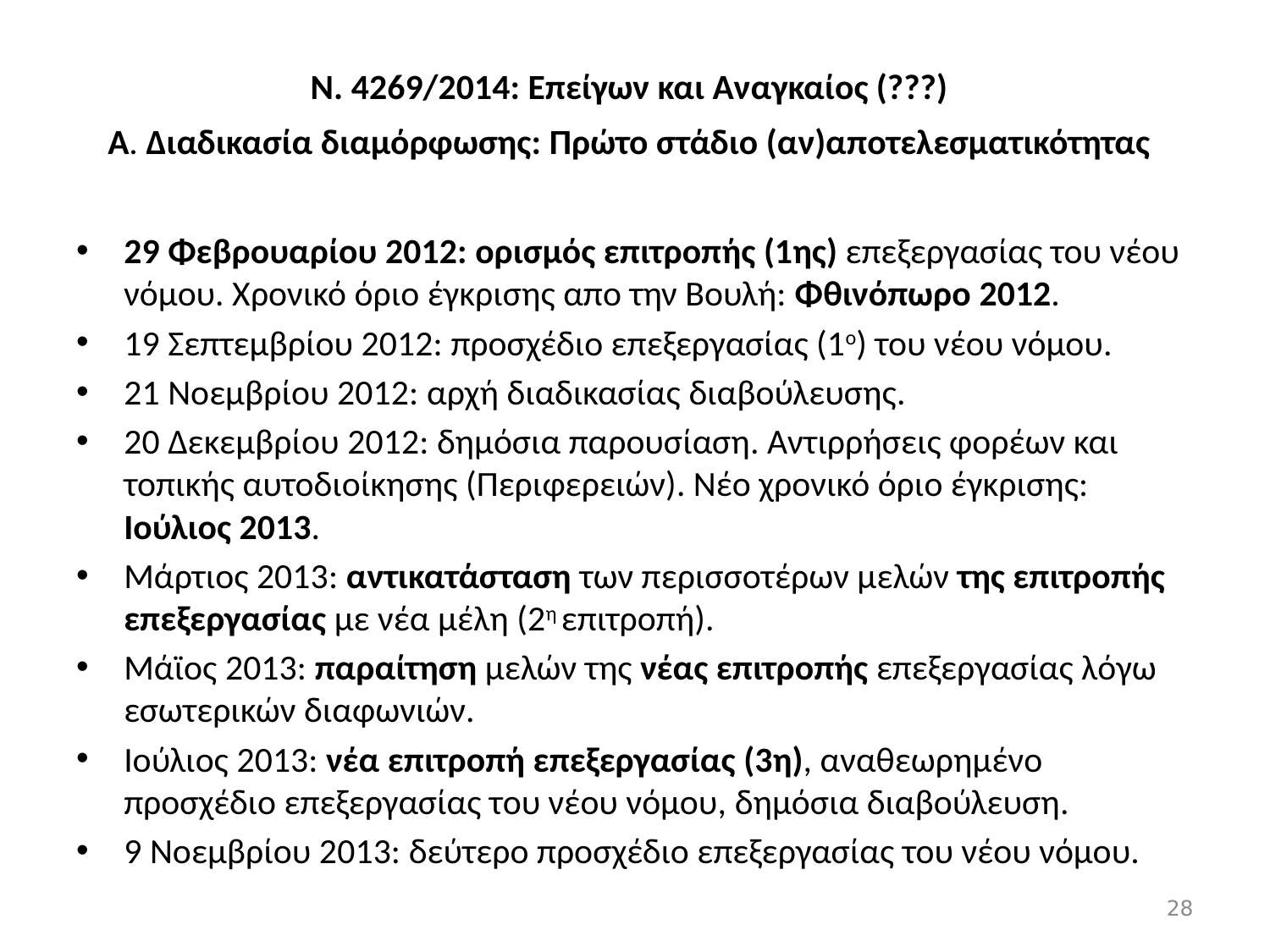

# Ν. 4269/2014: Επείγων και Αναγκαίος (???) A. Διαδικασία διαμόρφωσης: Πρώτο στάδιο (αν)αποτελεσματικότητας

29 Φεβρουαρίου 2012: ορισμός επιτροπής (1ης) επεξεργασίας του νέου νόμου. Χρονικό όριο έγκρισης απο την Βουλή: Φθινόπωρο 2012.
19 Σεπτεμβρίου 2012: προσχέδιο επεξεργασίας (1ο) του νέου νόμου.
21 Νοεμβρίου 2012: αρχή διαδικασίας διαβούλευσης.
20 Δεκεμβρίου 2012: δημόσια παρουσίαση. Αντιρρήσεις φορέων και τοπικής αυτοδιοίκησης (Περιφερειών). Νέο χρονικό όριο έγκρισης: Ιούλιος 2013.
Μάρτιος 2013: αντικατάσταση των περισσοτέρων μελών της επιτροπής επεξεργασίας με νέα μέλη (2η επιτροπή).
Μάϊος 2013: παραίτηση μελών της νέας επιτροπής επεξεργασίας λόγω εσωτερικών διαφωνιών.
Ιούλιος 2013: νέα επιτροπή επεξεργασίας (3η), αναθεωρημένο προσχέδιο επεξεργασίας του νέου νόμου, δημόσια διαβούλευση.
9 Νοεμβρίου 2013: δεύτερο προσχέδιο επεξεργασίας του νέου νόμου.

28